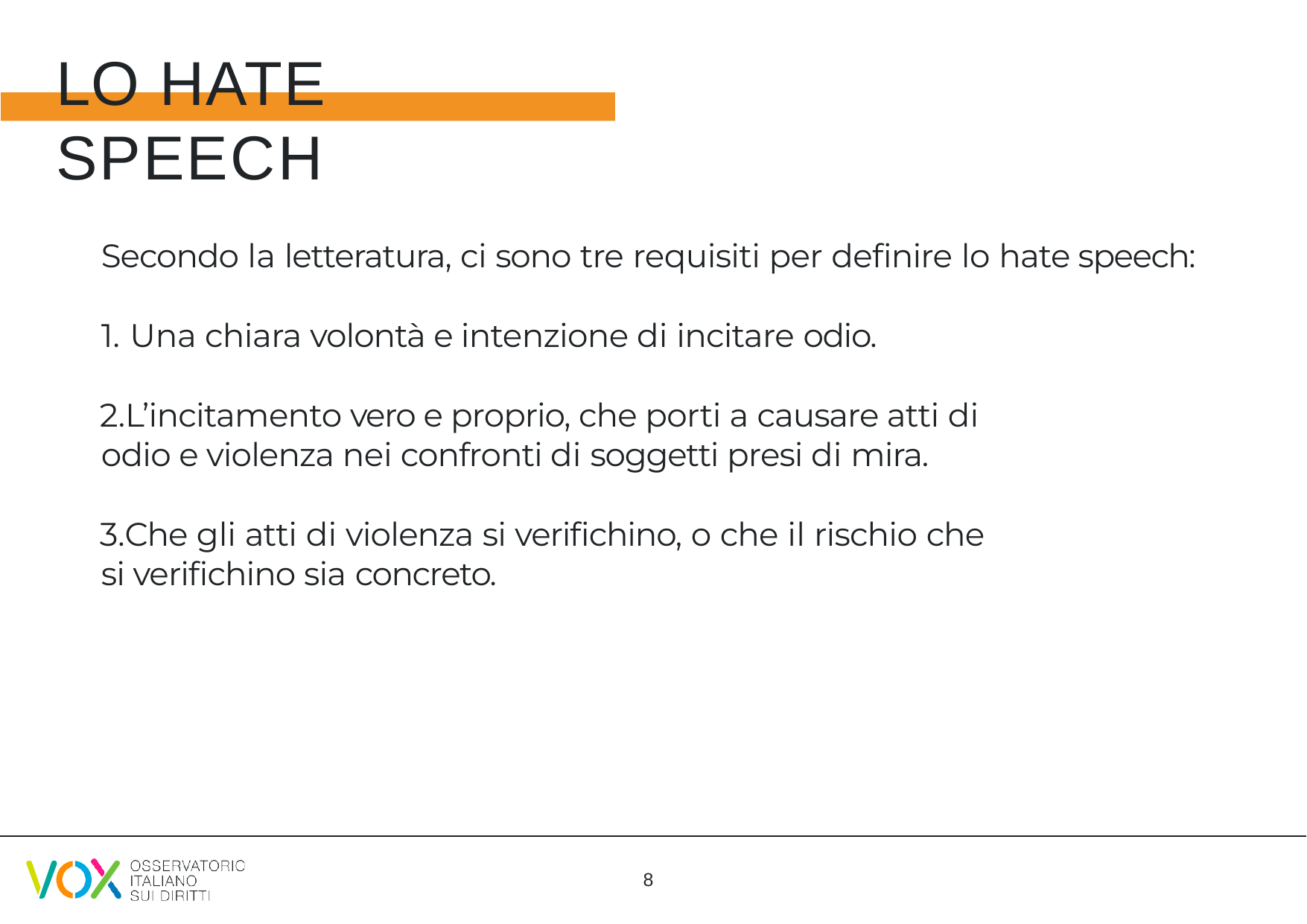

# LO HATE SPEECH

Secondo la letteratura, ci sono tre requisiti per definire lo hate speech:

Una chiara volontà e intenzione di incitare odio.

L’incitamento vero e proprio, che porti a causare atti di  odio e violenza nei confronti di soggetti presi di mira.

Che gli atti di violenza si verifichino, o che il rischio che  si verifichino sia concreto.

8